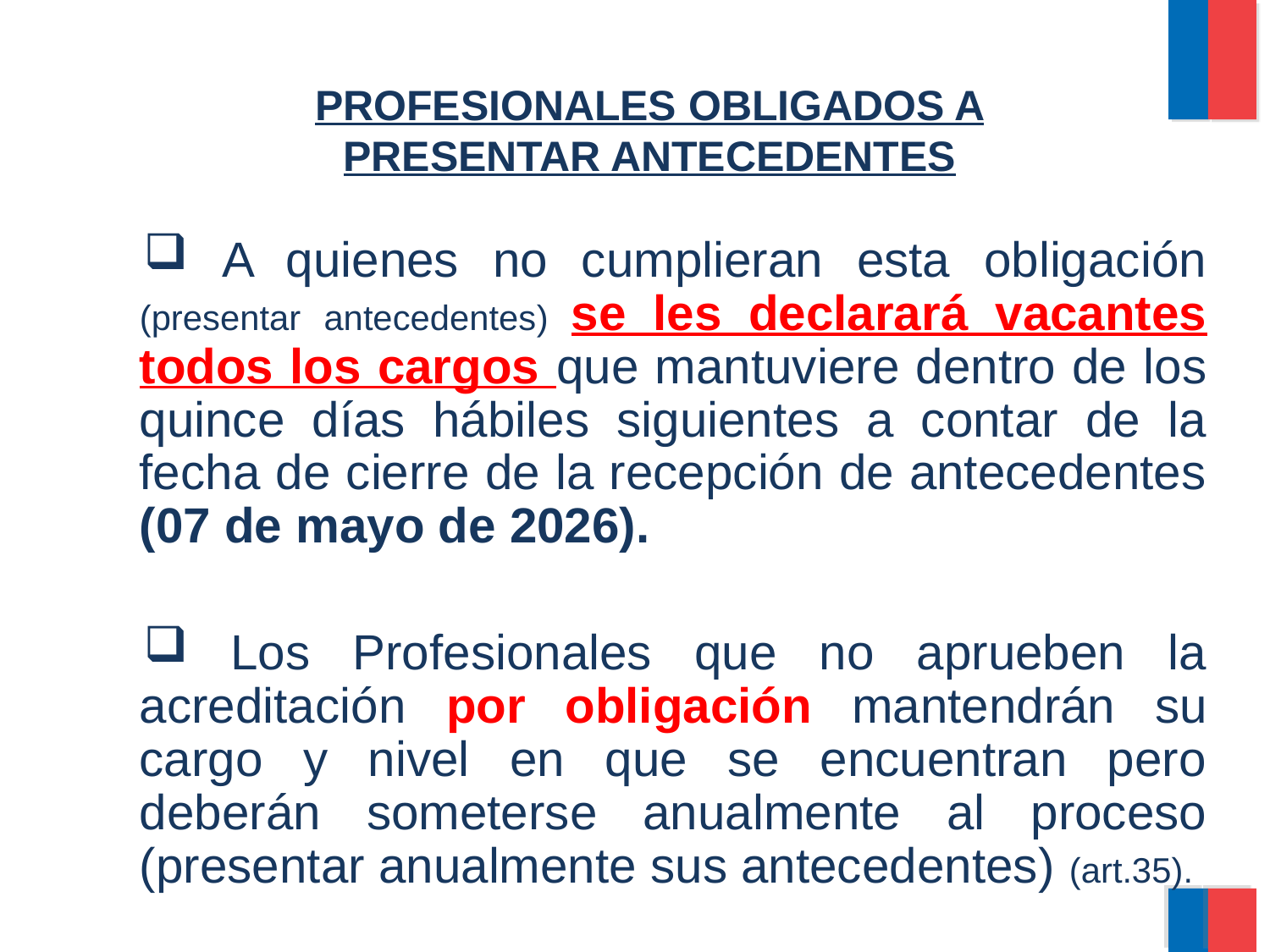

PROFESIONALES OBLIGADOS A PRESENTAR ANTECEDENTES
 A quienes no cumplieran esta obligación (presentar antecedentes) se les declarará vacantes todos los cargos que mantuviere dentro de los quince días hábiles siguientes a contar de la fecha de cierre de la recepción de antecedentes (07 de mayo de 2026).

 Los Profesionales que no aprueben la acreditación por obligación mantendrán su cargo y nivel en que se encuentran pero deberán someterse anualmente al proceso (presentar anualmente sus antecedentes) (art.35).